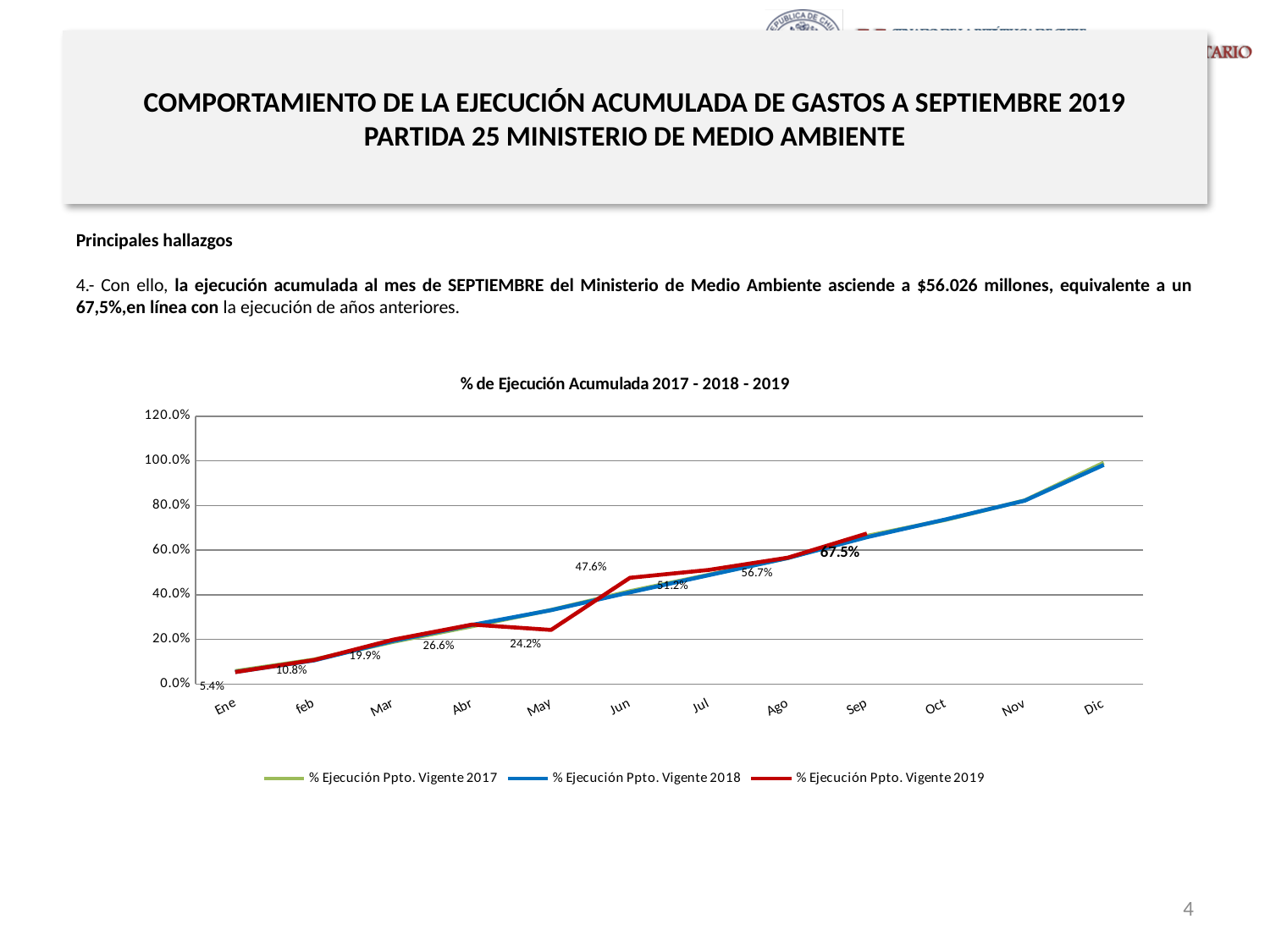

# COMPORTAMIENTO DE LA EJECUCIÓN ACUMULADA DE GASTOS A SEPTIEMBRE 2019 PARTIDA 25 MINISTERIO DE MEDIO AMBIENTE
Principales hallazgos

4.- Con ello, la ejecución acumulada al mes de SEPTIEMBRE del Ministerio de Medio Ambiente asciende a $56.026 millones, equivalente a un 67,5%,en línea con la ejecución de años anteriores.

[unsupported chart]

4